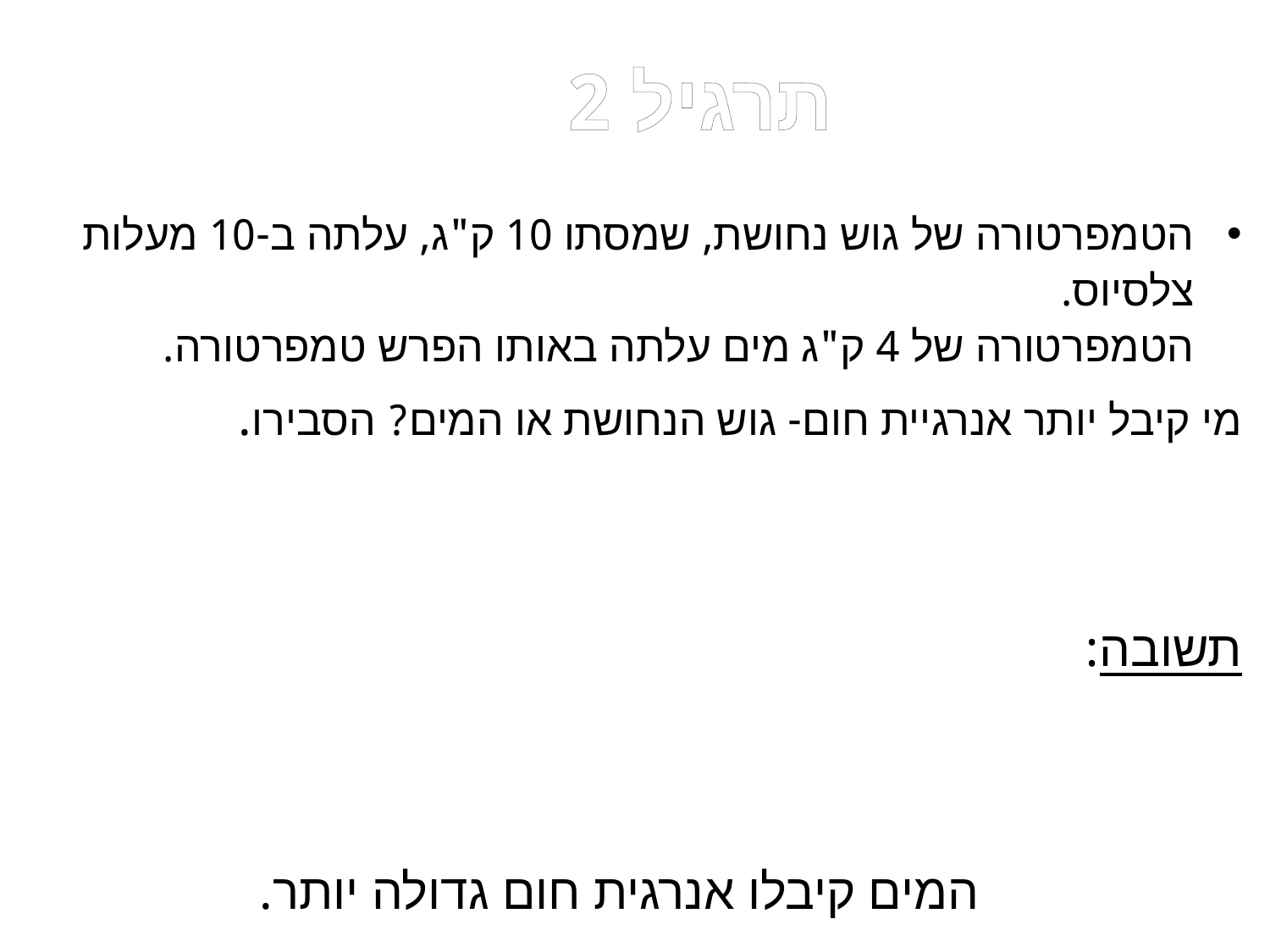

תרגיל 2
הטמפרטורה של גוש נחושת, שמסתו 10 ק"ג, עלתה ב-10 מעלות צלסיוס.
הטמפרטורה של 4 ק"ג מים עלתה באותו הפרש טמפרטורה.
מי קיבל יותר אנרגיית חום- גוש הנחושת או המים? הסבירו.

תשובה:

המים קיבלו אנרגית חום גדולה יותר.